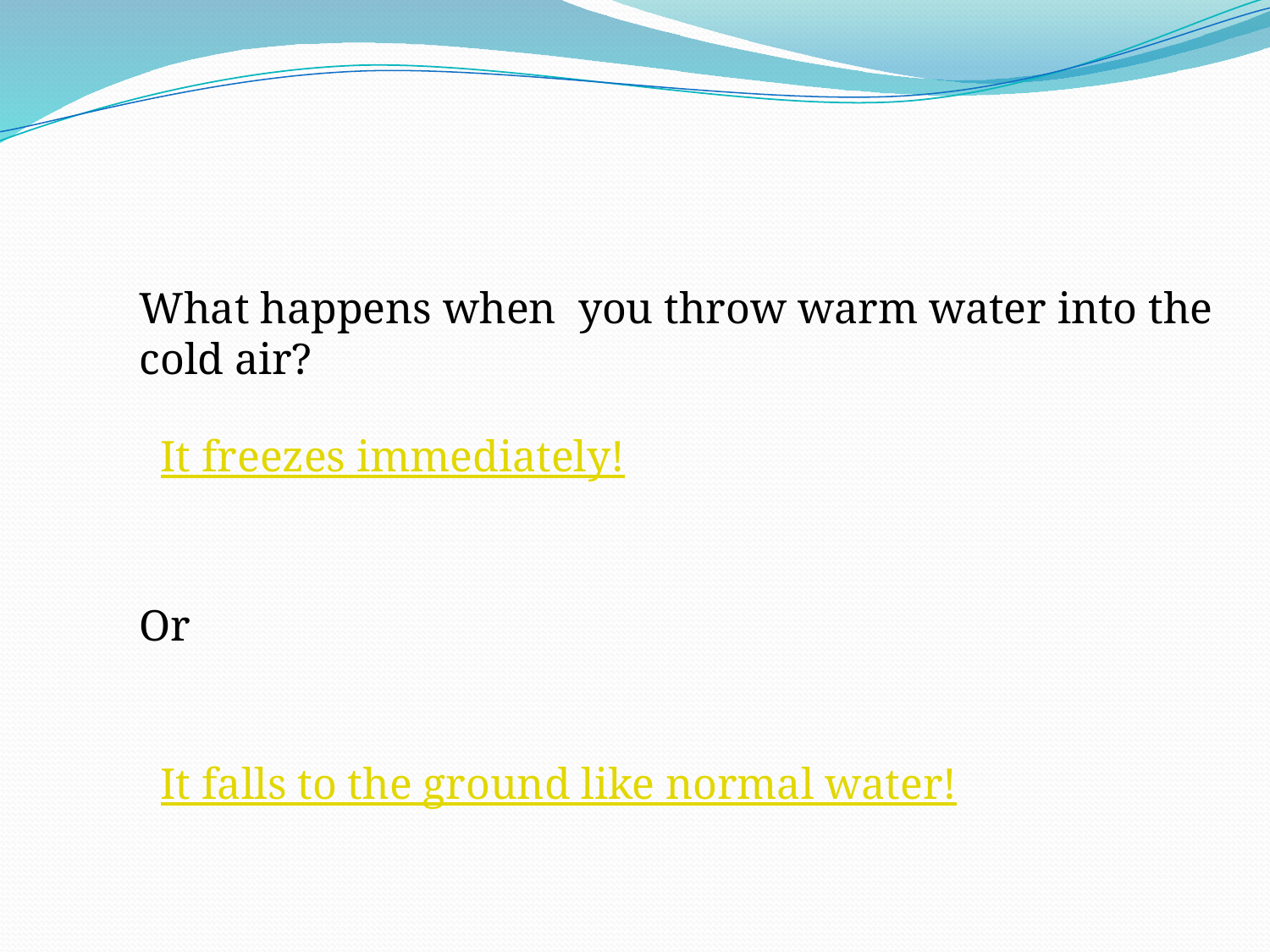

What happens when  you throw warm water into the cold air?
It freezes immediately!
Or
It falls to the ground like normal water!